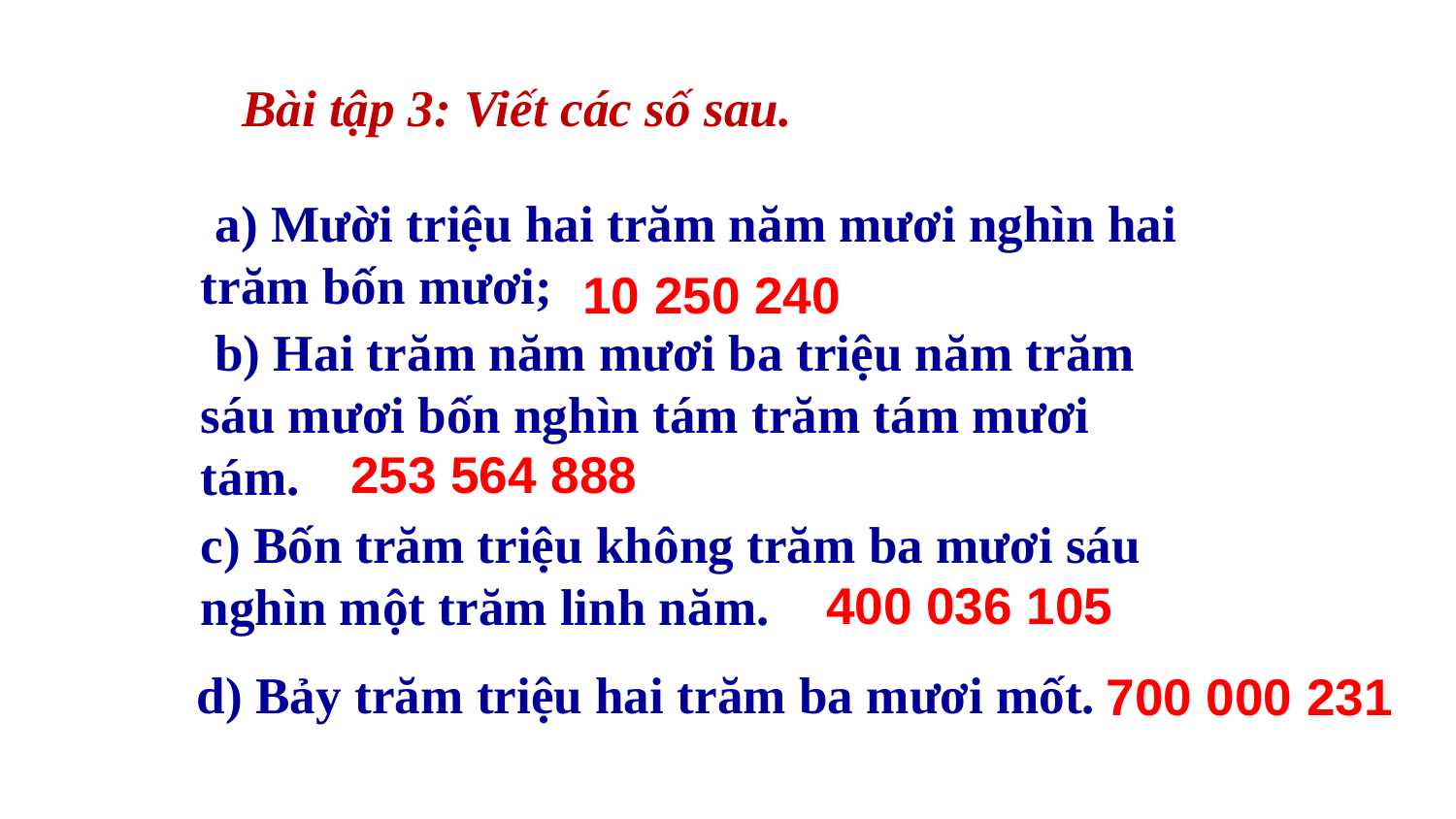

Bài tập 3: Viết các số sau.
 a) Mười triệu hai trăm năm mươi nghìn hai trăm bốn mươi;
10 250 240
 b) Hai trăm năm mươi ba triệu năm trăm sáu mươi bốn nghìn tám trăm tám mươi tám.

253 564 888
c) Bốn trăm triệu không trăm ba mươi sáu nghìn một trăm linh năm.
400 036 105
 d) Bảy trăm triệu hai trăm ba mươi mốt.
700 000 231